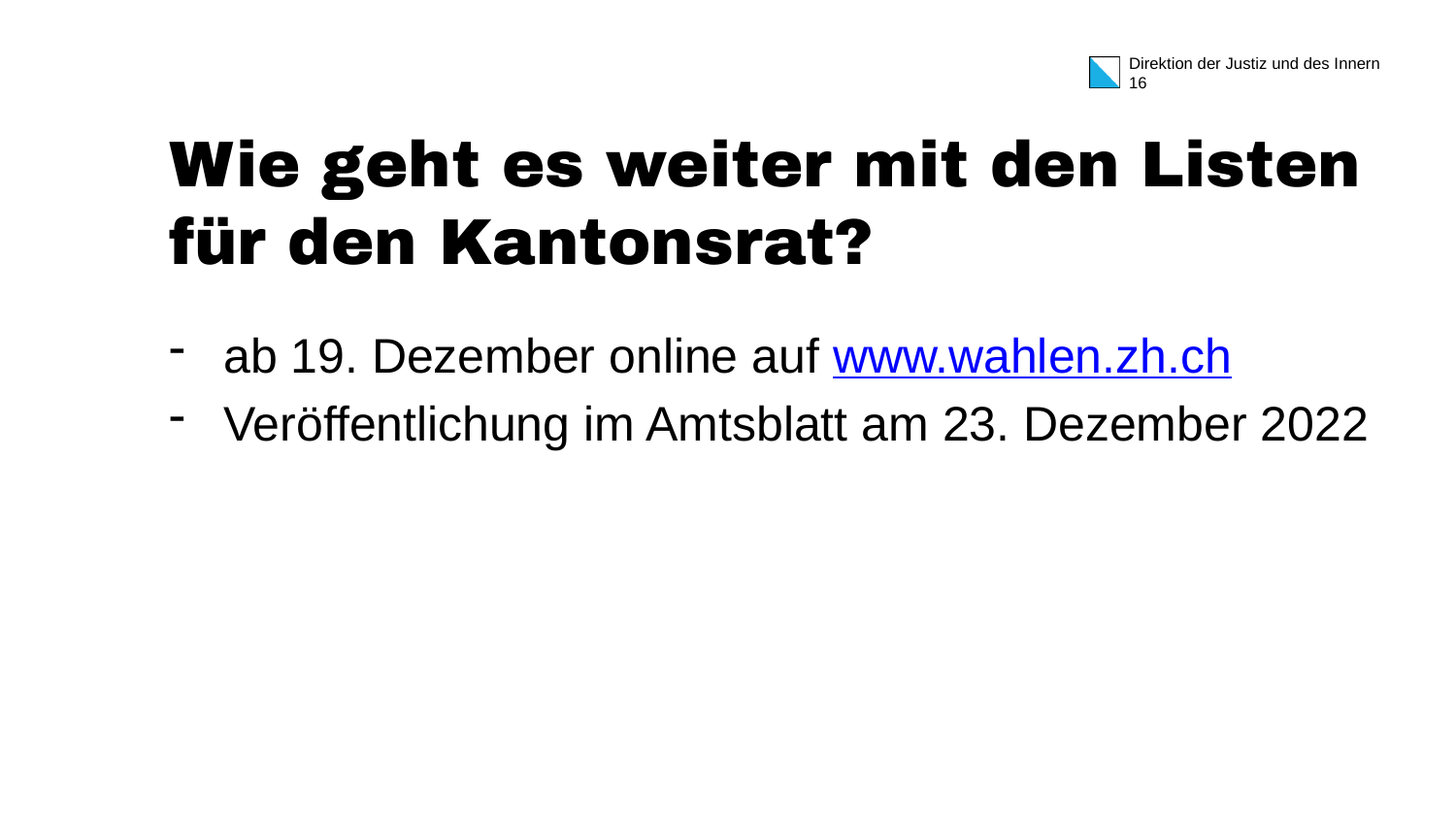

# Wie geht es weiter mit den Listen für den Kantonsrat?
ab 19. Dezember online auf www.wahlen.zh.ch
Veröffentlichung im Amtsblatt am 23. Dezember 2022